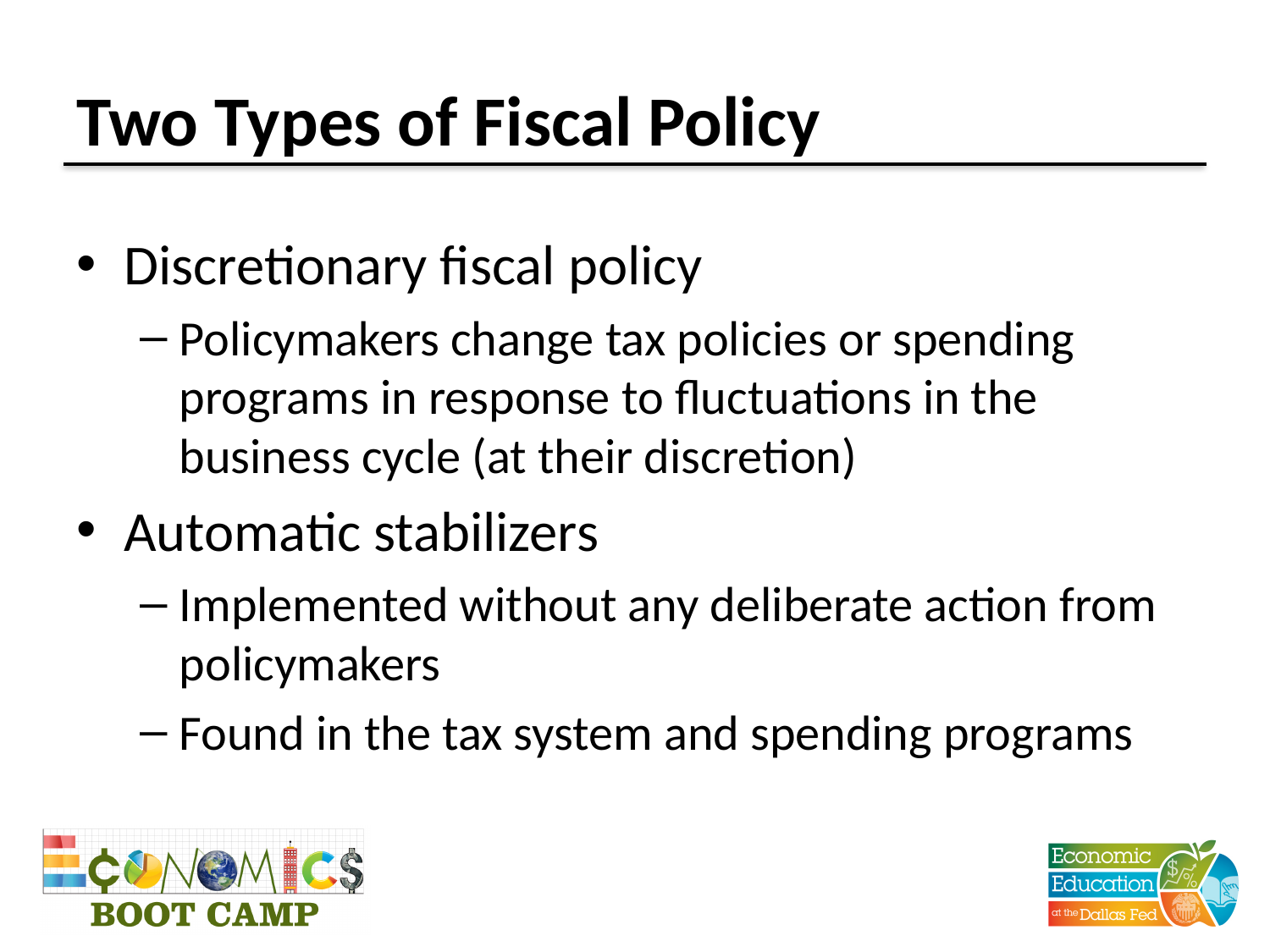

# Two Types of Fiscal Policy
Discretionary fiscal policy
Policymakers change tax policies or spending programs in response to fluctuations in the business cycle (at their discretion)
Automatic stabilizers
Implemented without any deliberate action from policymakers
Found in the tax system and spending programs